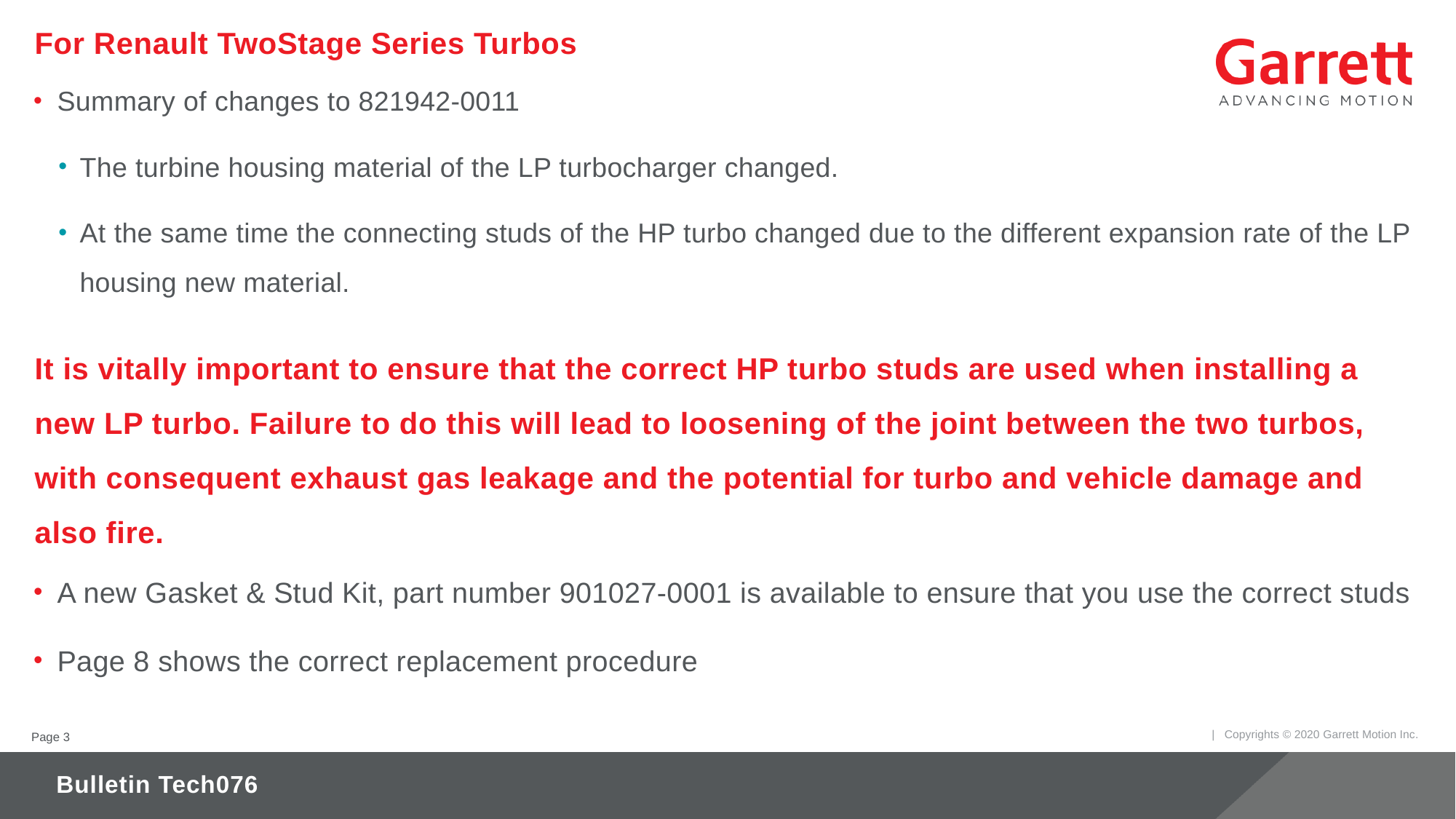

For Renault TwoStage Series Turbos
Summary of changes to 821942-0011
The turbine housing material of the LP turbocharger changed.
At the same time the connecting studs of the HP turbo changed due to the different expansion rate of the LP housing new material.
It is vitally important to ensure that the correct HP turbo studs are used when installing a new LP turbo. Failure to do this will lead to loosening of the joint between the two turbos, with consequent exhaust gas leakage and the potential for turbo and vehicle damage and also fire.
A new Gasket & Stud Kit, part number 901027-0001 is available to ensure that you use the correct studs
Page 8 shows the correct replacement procedure
Page 3
Bulletin Tech076